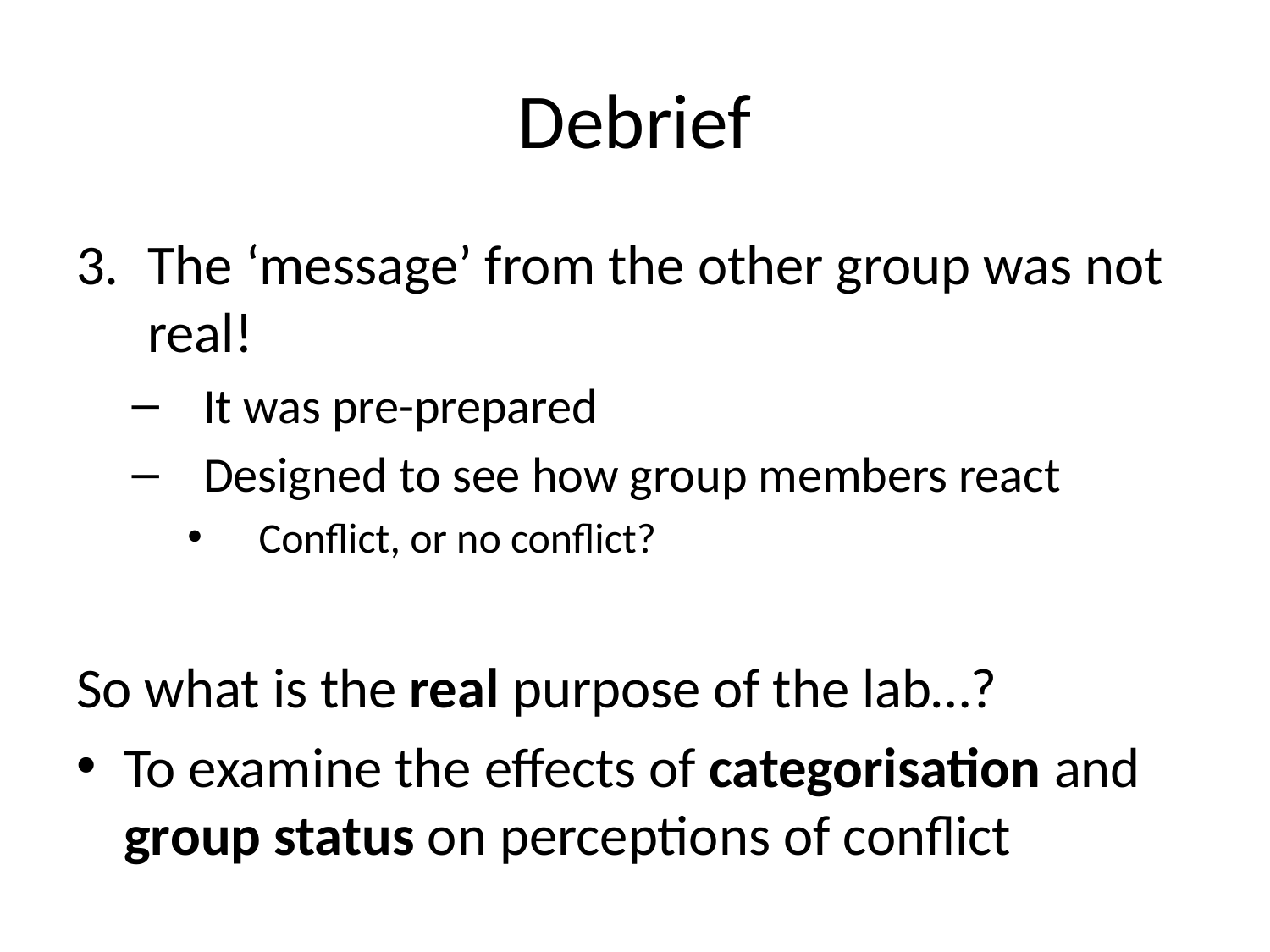

# Debrief
The ‘message’ from the other group was not real!
It was pre-prepared
Designed to see how group members react
Conflict, or no conflict?

So what is the real purpose of the lab…?
To examine the effects of categorisation and group status on perceptions of conflict